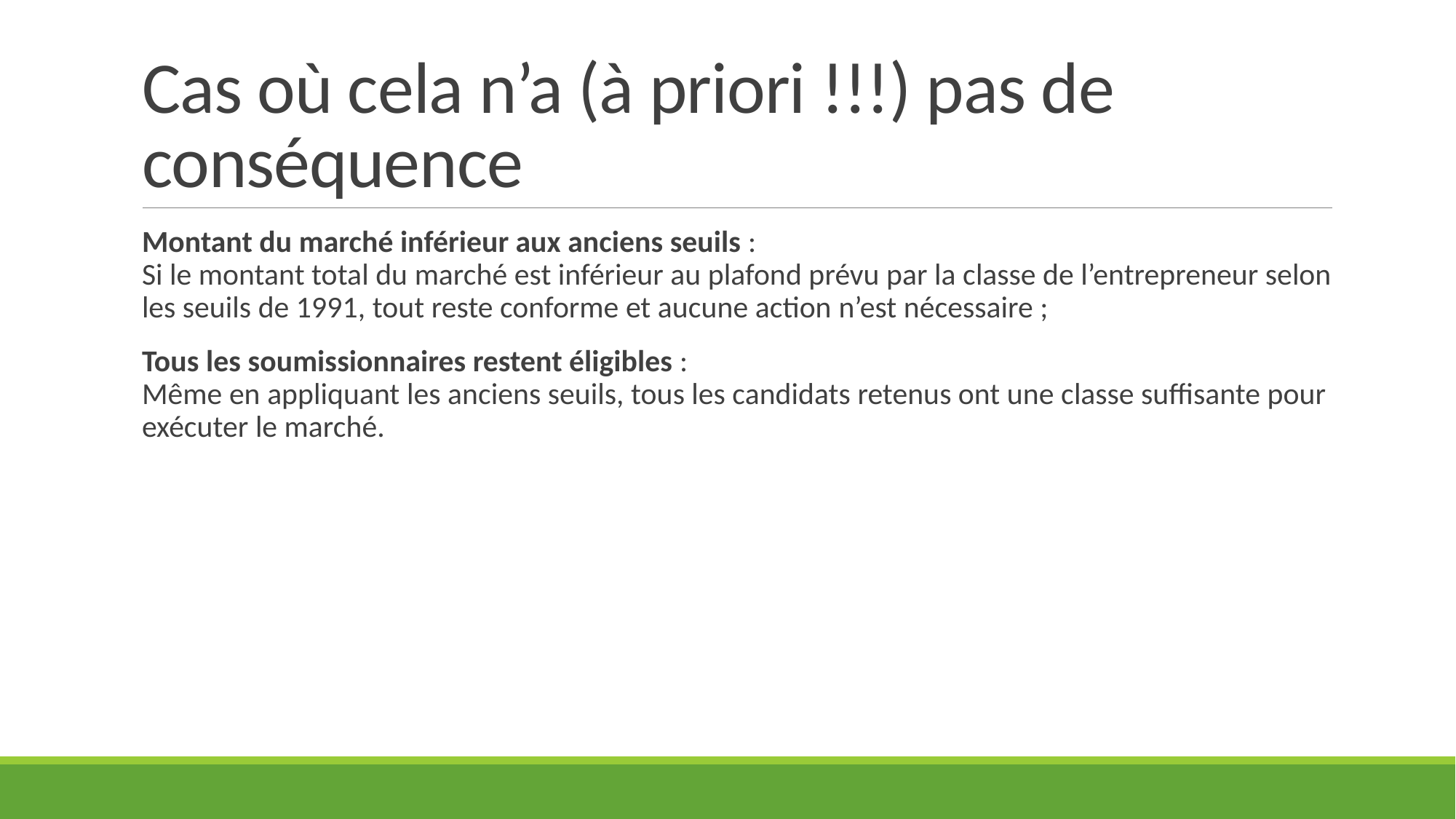

# Cas où cela n’a (à priori !!!) pas de conséquence
Montant du marché inférieur aux anciens seuils :
Si le montant total du marché est inférieur au plafond prévu par la classe de l’entrepreneur selon les seuils de 1991, tout reste conforme et aucune action n’est nécessaire ;
Tous les soumissionnaires restent éligibles :
Même en appliquant les anciens seuils, tous les candidats retenus ont une classe suffisante pour exécuter le marché.